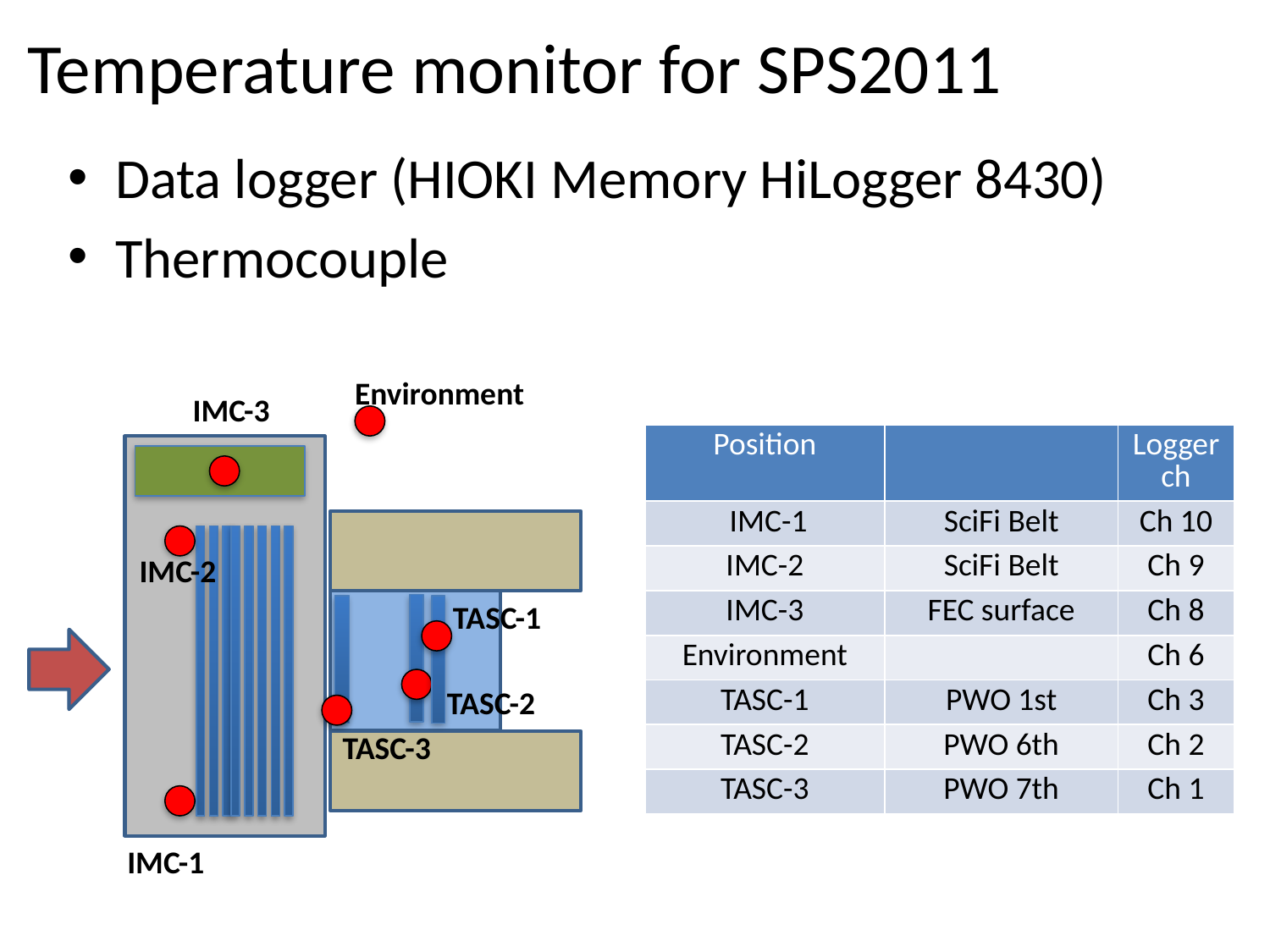

# Temperature monitor for SPS2011
Data logger (HIOKI Memory HiLogger 8430)
Thermocouple

Environment
IMC-3

| Position |  | Logger ch |
| --- | --- | --- |
| IMC-1 | SciFi Belt | Ch 10 |
| IMC-2 | SciFi Belt | Ch 9 |
| IMC-3 | FEC surface | Ch 8 |
| Environment |  | Ch 6 |
| TASC-1 | PWO 1st | Ch 3 |
| TASC-2 | PWO 6th | Ch 2 |
| TASC-3 | PWO 7th | Ch 1 |

IMC-2
TASC-1

TASC-2

TASC-3

IMC-1